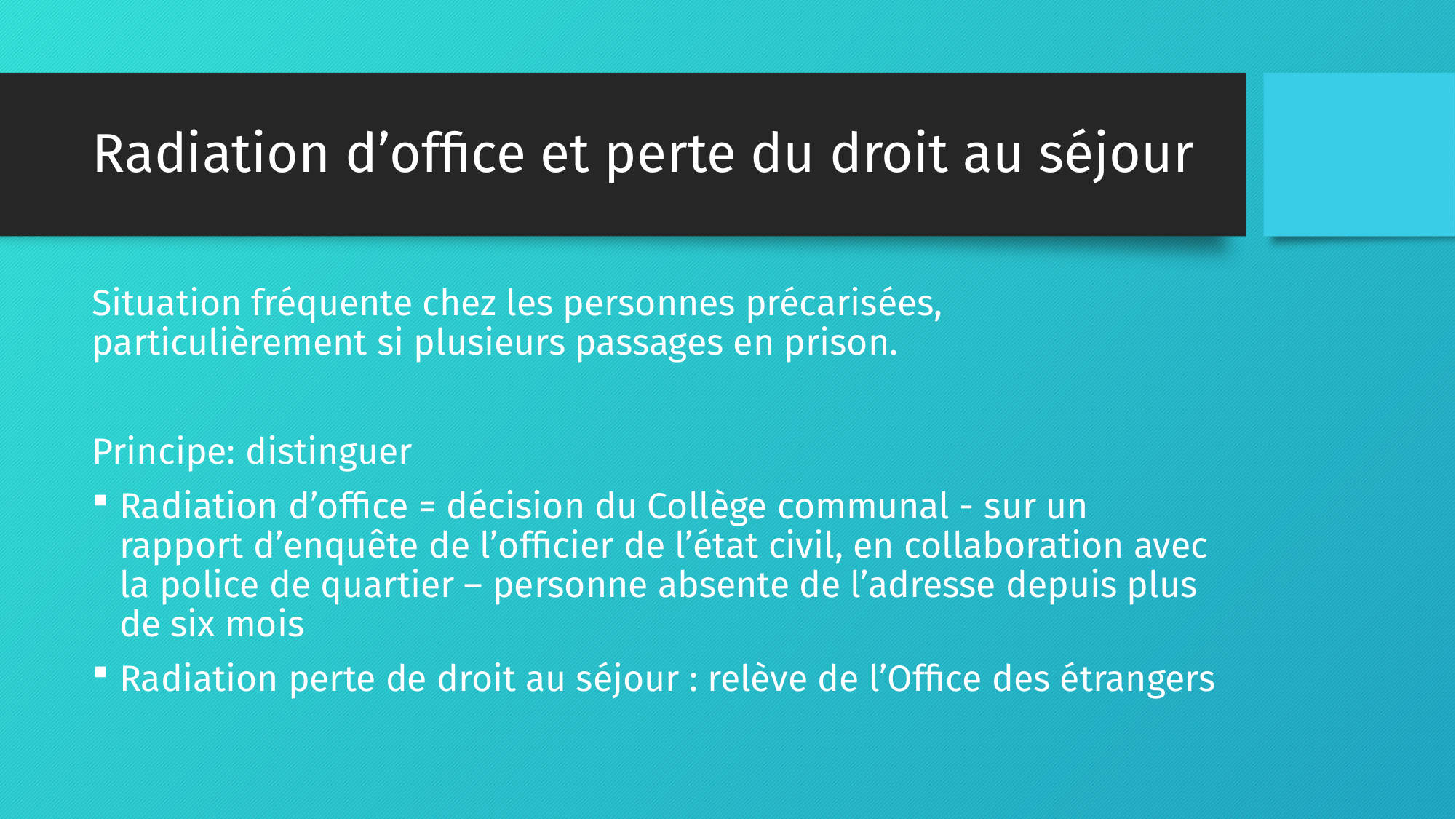

# Radiation d’office et perte du droit au séjour
Situation fréquente chez les personnes précarisées, particulièrement si plusieurs passages en prison.

Principe: distinguer
Radiation d’office = décision du Collège communal - sur un rapport d’enquête de l’officier de l’état civil, en collaboration avec la police de quartier – personne absente de l’adresse depuis plus de six mois
Radiation perte de droit au séjour : relève de l’Office des étrangers